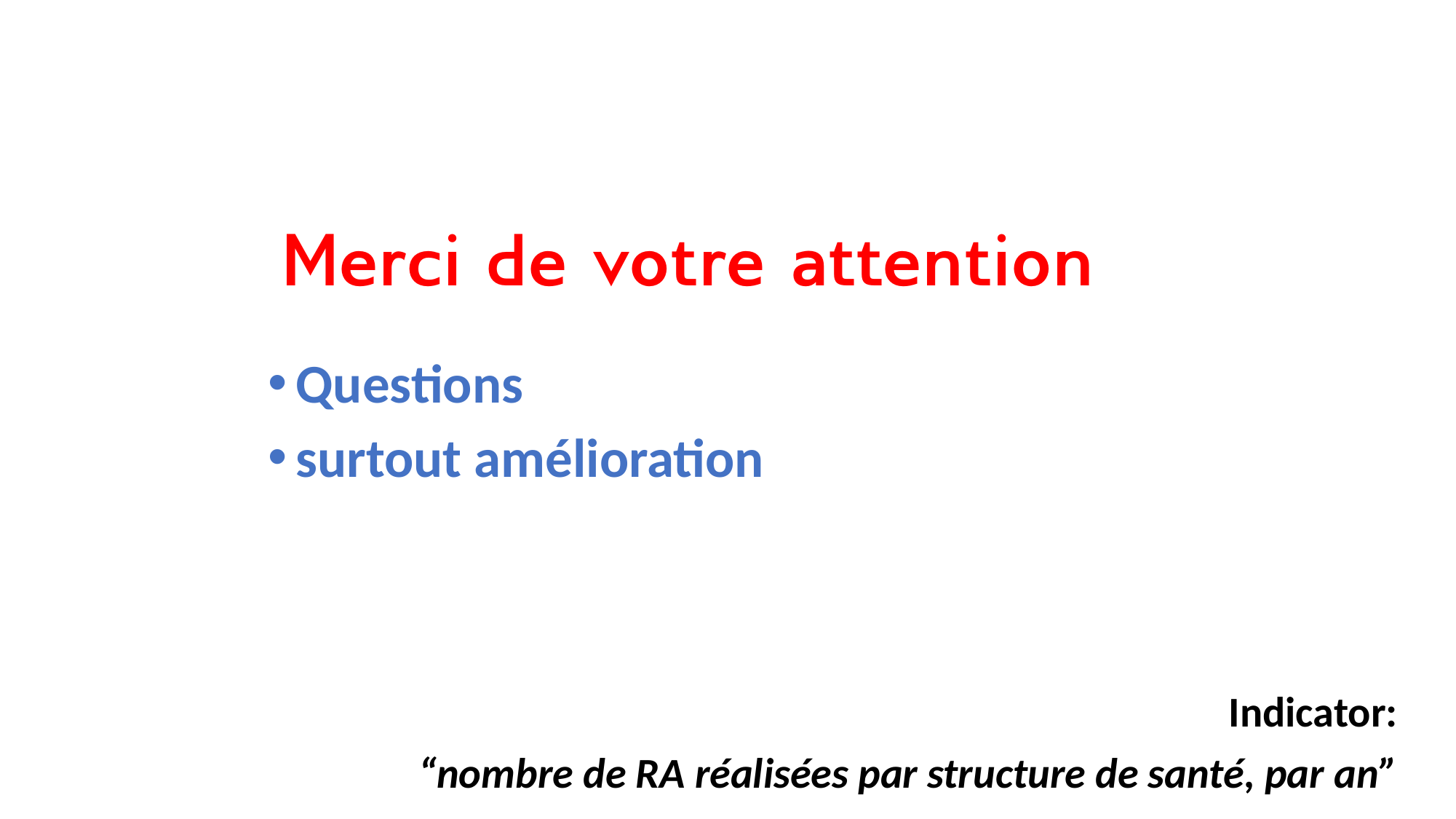

# Merci de votre attention
Questions
surtout amélioration

Indicator:
“nombre de RA réalisées par structure de santé, par an”